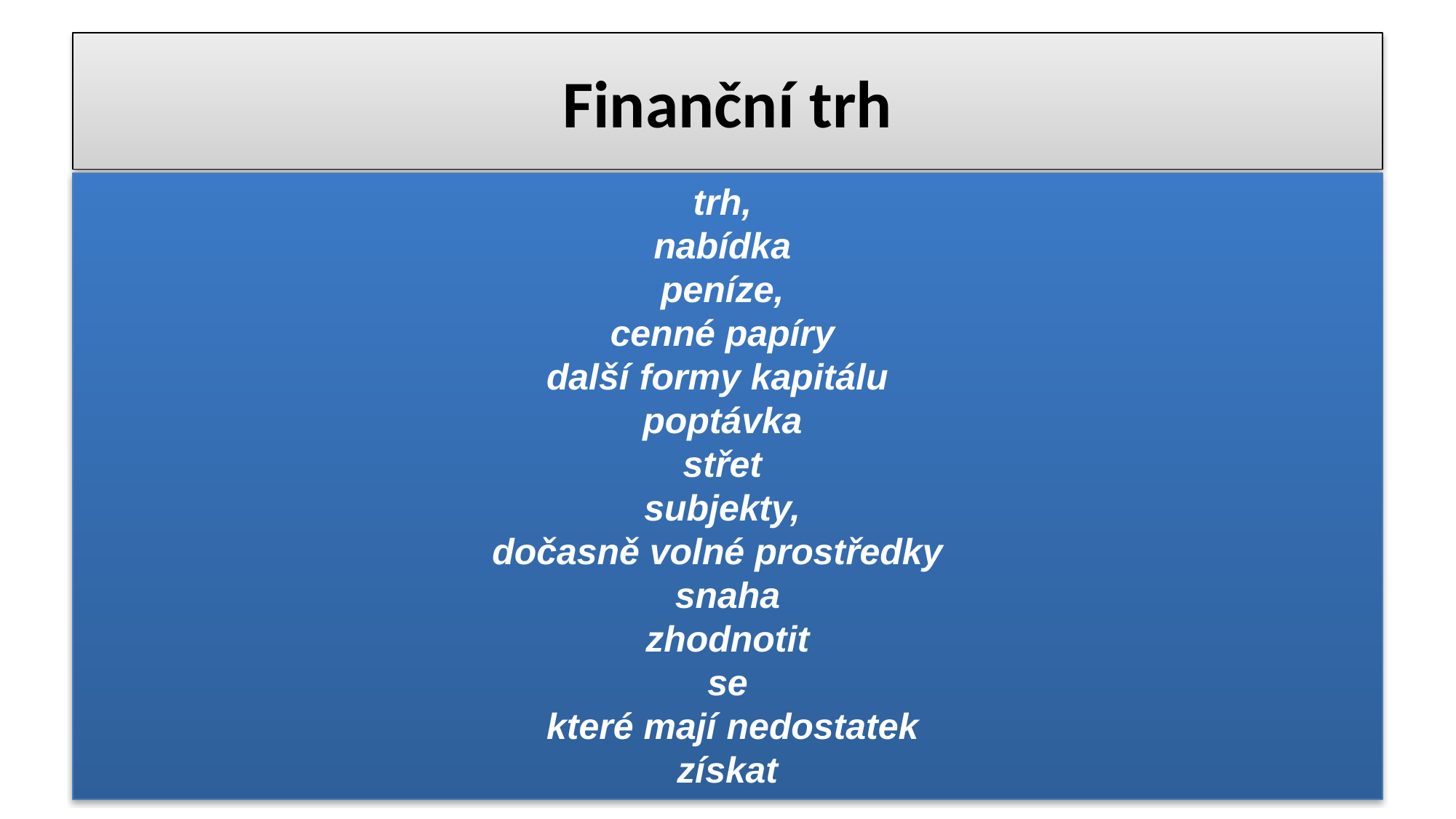

# Finanční trh
trh,
nabídka
peníze,
cenné papíry
další formy kapitálu
poptávka
střet
subjekty,
dočasně volné prostředky
snaha
zhodnotit
se
 které mají nedostatek
získat